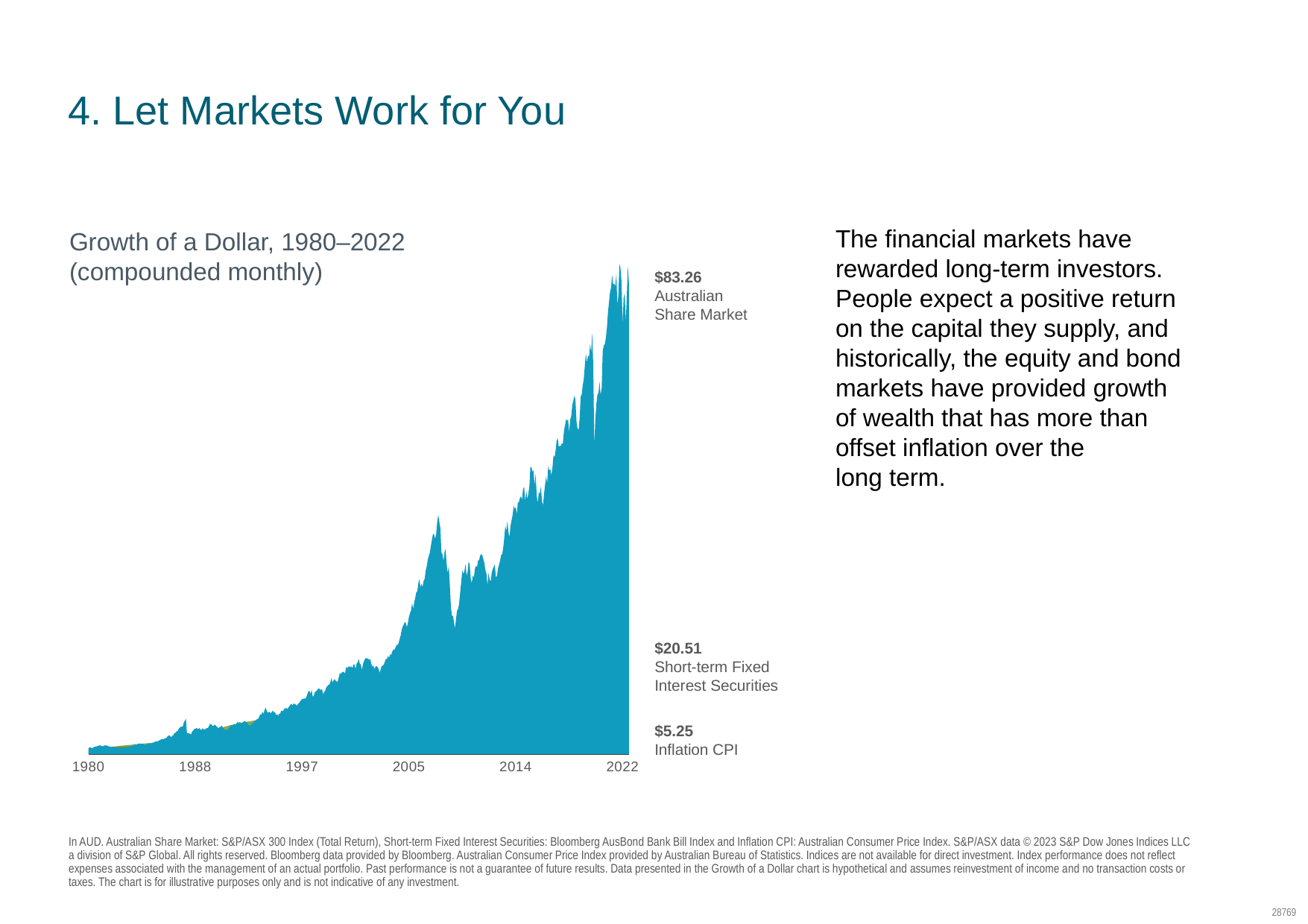

SC: GC05
MID PAB4
Pursuing a Better Investment Experience

APPENDIX SLIDES: Index Descriptions (EU Pursuing a Better Investment Experience)
# 4. Let Markets Work for You

### Chart

| Category | Australian Share Market | Short-term Fixed Interest Securities | Inflation CPI |
|---|---|---|---|
| 29220 | 1.0 | 1.0 | 1.0 |
| 29251 | 1.17 | 1.01 | 1.01 |
| 29280 | 1.21 | 1.02 | 1.01 |
| 29311 | 1.04 | 1.03 | 1.02 |
| 29341 | 1.08 | 1.04 | 1.03 |
| 29372 | 1.21 | 1.05 | 1.04 |
| 29402 | 1.29 | 1.06 | 1.05 |
| 29433 | 1.31 | 1.08 | 1.06 |
| 29464 | 1.35 | 1.09 | 1.06 |
| 29494 | 1.43 | 1.1 | 1.07 |
| 29525 | 1.52 | 1.11 | 1.08 |
| 29555 | 1.53 | 1.12 | 1.08 |
| 29586 | 1.49 | 1.13 | 1.09 |
| 29617 | 1.37 | 1.14 | 1.1 |
| 29645 | 1.37 | 1.16 | 1.11 |
| 29676 | 1.5 | 1.17 | 1.12 |
| 29706 | 1.5 | 1.19 | 1.12 |
| 29737 | 1.52 | 1.2 | 1.13 |
| 29767 | 1.49 | 1.22 | 1.14 |
| 29798 | 1.35 | 1.24 | 1.15 |
| 29829 | 1.34 | 1.25 | 1.16 |
| 29859 | 1.24 | 1.27 | 1.16 |
| 29890 | 1.19 | 1.28 | 1.18 |
| 29920 | 1.29 | 1.3 | 1.2 |
| 29951 | 1.3 | 1.32 | 1.21 |
| 29982 | 1.2 | 1.34 | 1.22 |
| 30010 | 1.07 | 1.36 | 1.23 |
| 30041 | 1.02 | 1.38 | 1.24 |
| 30071 | 1.12 | 1.4 | 1.25 |
| 30102 | 1.12 | 1.42 | 1.26 |
| 30132 | 1.06 | 1.45 | 1.27 |
| 30163 | 1.04 | 1.47 | 1.28 |
| 30194 | 1.08 | 1.49 | 1.29 |
| 30224 | 1.14 | 1.5 | 1.31 |
| 30255 | 1.15 | 1.52 | 1.32 |
| 30285 | 1.11 | 1.54 | 1.34 |
| 30316 | 1.12 | 1.55 | 1.35 |
| 30347 | 1.24 | 1.57 | 1.36 |
| 30375 | 1.15 | 1.59 | 1.37 |
| 30406 | 1.19 | 1.61 | 1.38 |
| 30436 | 1.39 | 1.62 | 1.39 |
| 30467 | 1.45 | 1.64 | 1.4 |
| 30497 | 1.42 | 1.66 | 1.41 |
| 30528 | 1.58 | 1.68 | 1.41 |
| 30559 | 1.66 | 1.69 | 1.42 |
| 30589 | 1.7 | 1.71 | 1.43 |
| 30620 | 1.64 | 1.72 | 1.44 |
| 30650 | 1.78 | 1.74 | 1.45 |
| 30681 | 1.86 | 1.75 | 1.47 |
| 30712 | 1.84 | 1.77 | 1.46 |
| 30741 | 1.78 | 1.79 | 1.46 |
| 30772 | 1.82 | 1.81 | 1.46 |
| 30802 | 1.84 | 1.83 | 1.46 |
| 30833 | 1.6 | 1.85 | 1.46 |
| 30863 | 1.62 | 1.87 | 1.46 |
| 30894 | 1.68 | 1.89 | 1.47 |
| 30925 | 1.81 | 1.9 | 1.48 |
| 30955 | 1.83 | 1.92 | 1.48 |
| 30986 | 1.88 | 1.94 | 1.49 |
| 31016 | 1.88 | 1.96 | 1.5 |
| 31047 | 1.82 | 1.98 | 1.5 |
| 31078 | 1.94 | 2.0 | 1.51 |
| 31106 | 2.0 | 2.03 | 1.52 |
| 31137 | 2.1 | 2.06 | 1.52 |
| 31167 | 2.23 | 2.08 | 1.53 |
| 31198 | 2.23 | 2.11 | 1.55 |
| 31228 | 2.21 | 2.14 | 1.56 |
| 31259 | 2.4 | 2.17 | 1.57 |
| 31290 | 2.41 | 2.2 | 1.58 |
| 31320 | 2.55 | 2.23 | 1.59 |
| 31351 | 2.67 | 2.26 | 1.61 |
| 31381 | 2.58 | 2.3 | 1.62 |
| 31412 | 2.62 | 2.33 | 1.63 |
| 31443 | 2.82 | 2.37 | 1.64 |
| 31471 | 2.75 | 2.4 | 1.65 |
| 31502 | 3.0 | 2.43 | 1.66 |
| 31532 | 3.21 | 2.46 | 1.67 |
| 31563 | 3.3 | 2.49 | 1.68 |
| 31593 | 3.14 | 2.52 | 1.69 |
| 31624 | 3.0 | 2.56 | 1.71 |
| 31655 | 3.19 | 2.6 | 1.72 |
| 31685 | 3.34 | 2.64 | 1.73 |
| 31716 | 3.72 | 2.67 | 1.75 |
| 31746 | 3.73 | 2.71 | 1.77 |
| 31777 | 3.99 | 2.74 | 1.78 |
| 31808 | 4.06 | 2.78 | 1.8 |
| 31836 | 4.39 | 2.82 | 1.81 |
| 31867 | 4.6 | 2.86 | 1.82 |
| 31897 | 4.78 | 2.9 | 1.83 |
| 31928 | 4.85 | 2.93 | 1.84 |
| 31958 | 4.84 | 2.97 | 1.85 |
| 31989 | 5.58 | 3.0 | 1.86 |
| 32020 | 5.91 | 3.04 | 1.87 |
| 32050 | 6.2 | 3.07 | 1.88 |
| 32081 | 3.59 | 3.09 | 1.89 |
| 32111 | 3.7 | 3.13 | 1.9 |
| 32142 | 3.68 | 3.16 | 1.91 |
| 32173 | 3.51 | 3.19 | 1.92 |
| 32202 | 3.5 | 3.22 | 1.93 |
| 32233 | 3.98 | 3.25 | 1.94 |
| 32263 | 4.12 | 3.28 | 1.96 |
| 32294 | 4.45 | 3.31 | 1.97 |
| 32324 | 4.42 | 3.34 | 1.98 |
| 32355 | 4.59 | 3.38 | 1.99 |
| 32386 | 4.48 | 3.41 | 2.0 |
| 32416 | 4.44 | 3.45 | 2.02 |
| 32447 | 4.58 | 3.49 | 2.03 |
| 32477 | 4.26 | 3.53 | 2.04 |
| 32508 | 4.33 | 3.57 | 2.06 |
| 32539 | 4.53 | 3.62 | 2.06 |
| 32567 | 4.35 | 3.66 | 2.07 |
| 32598 | 4.3 | 3.71 | 2.08 |
| 32628 | 4.46 | 3.76 | 2.09 |
| 32659 | 4.57 | 3.81 | 2.11 |
| 32689 | 4.58 | 3.87 | 2.13 |
| 32720 | 4.93 | 3.93 | 2.14 |
| 32751 | 5.32 | 3.99 | 2.16 |
| 32781 | 5.26 | 4.04 | 2.18 |
| 32812 | 5.03 | 4.1 | 2.19 |
| 32842 | 4.95 | 4.17 | 2.2 |
| 32873 | 5.09 | 4.23 | 2.22 |
| 32904 | 5.18 | 4.3 | 2.23 |
| 32932 | 4.87 | 4.35 | 2.24 |
| 32963 | 4.79 | 4.41 | 2.26 |
| 32993 | 4.51 | 4.47 | 2.27 |
| 33024 | 4.77 | 4.53 | 2.28 |
| 33054 | 4.77 | 4.58 | 2.29 |
| 33085 | 5.01 | 4.64 | 2.3 |
| 33116 | 4.8 | 4.7 | 2.3 |
| 33146 | 4.46 | 4.75 | 2.31 |
| 33177 | 4.29 | 4.81 | 2.33 |
| 33207 | 4.3 | 4.86 | 2.35 |
| 33238 | 4.2 | 4.91 | 2.37 |
| 33269 | 4.34 | 4.96 | 2.37 |
| 33297 | 4.62 | 5.01 | 2.37 |
| 33328 | 4.78 | 5.06 | 2.37 |
| 33358 | 5.09 | 5.11 | 2.37 |
| 33389 | 5.04 | 5.16 | 2.37 |
| 33419 | 5.05 | 5.2 | 2.37 |
| 33450 | 5.27 | 5.25 | 2.37 |
| 33481 | 5.17 | 5.29 | 2.38 |
| 33511 | 5.26 | 5.34 | 2.38 |
| 33542 | 5.7 | 5.39 | 2.39 |
| 33572 | 5.47 | 5.42 | 2.4 |
| 33603 | 5.63 | 5.46 | 2.41 |
| 33634 | 5.54 | 5.5 | 2.41 |
| 33663 | 5.53 | 5.53 | 2.41 |
| 33694 | 5.44 | 5.57 | 2.41 |
| 33724 | 5.72 | 5.61 | 2.4 |
| 33755 | 5.82 | 5.64 | 2.4 |
| 33785 | 5.7 | 5.67 | 2.4 |
| 33816 | 5.6 | 5.7 | 2.4 |
| 33847 | 5.35 | 5.73 | 2.4 |
| 33877 | 5.13 | 5.76 | 2.4 |
| 33908 | 4.97 | 5.78 | 2.41 |
| 33938 | 5.07 | 5.81 | 2.41 |
| 33969 | 5.47 | 5.84 | 2.41 |
| 34000 | 5.38 | 5.87 | 2.42 |
| 34028 | 5.68 | 5.9 | 2.43 |
| 34059 | 5.91 | 5.93 | 2.43 |
| 34089 | 5.97 | 5.95 | 2.44 |
| 34120 | 6.18 | 5.98 | 2.44 |
| 34150 | 6.2 | 6.0 | 2.44 |
| 34181 | 6.58 | 6.03 | 2.45 |
| 34212 | 7.03 | 6.06 | 2.45 |
| 34242 | 6.9 | 6.08 | 2.45 |
| 34273 | 7.49 | 6.11 | 2.46 |
| 34303 | 7.08 | 6.13 | 2.46 |
| 34334 | 7.7 | 6.16 | 2.46 |
| 34365 | 8.18 | 6.18 | 2.46 |
| 34393 | 7.72 | 6.2 | 2.47 |
| 34424 | 7.28 | 6.23 | 2.47 |
| 34454 | 7.37 | 6.25 | 2.48 |
| 34485 | 7.46 | 6.28 | 2.48 |
| 34515 | 7.16 | 6.3 | 2.49 |
| 34546 | 7.43 | 6.33 | 2.49 |
| 34577 | 7.66 | 6.36 | 2.5 |
| 34607 | 7.35 | 6.39 | 2.5 |
| 34638 | 7.42 | 6.42 | 2.51 |
| 34668 | 6.89 | 6.45 | 2.52 |
| 34699 | 7.02 | 6.49 | 2.52 |
| 34730 | 6.75 | 6.53 | 2.54 |
| 34758 | 7.11 | 6.57 | 2.55 |
| 34789 | 7.11 | 6.62 | 2.56 |
| 34819 | 7.65 | 6.66 | 2.57 |
| 34850 | 7.58 | 6.71 | 2.59 |
| 34880 | 7.62 | 6.75 | 2.6 |
| 34911 | 8.01 | 6.79 | 2.61 |
| 34942 | 8.08 | 6.84 | 2.62 |
| 34972 | 8.11 | 6.88 | 2.63 |
| 35003 | 7.92 | 6.92 | 2.64 |
| 35033 | 8.27 | 6.96 | 2.64 |
| 35064 | 8.47 | 7.01 | 2.65 |
| 35095 | 8.77 | 7.05 | 2.65 |
| 35124 | 8.8 | 7.09 | 2.66 |
| 35155 | 8.59 | 7.14 | 2.66 |
| 35185 | 8.96 | 7.18 | 2.67 |
| 35216 | 8.8 | 7.23 | 2.67 |
| 35246 | 8.73 | 7.27 | 2.68 |
| 35277 | 8.5 | 7.32 | 2.68 |
| 35308 | 8.86 | 7.37 | 2.68 |
| 35338 | 8.98 | 7.41 | 2.69 |
| 35369 | 9.31 | 7.45 | 2.69 |
| 35399 | 9.49 | 7.49 | 2.69 |
| 35430 | 9.7 | 7.54 | 2.69 |
| 35461 | 9.72 | 7.58 | 2.69 |
| 35489 | 9.83 | 7.61 | 2.69 |
| 35520 | 9.76 | 7.65 | 2.69 |
| 35550 | 10.04 | 7.69 | 2.69 |
| 35581 | 10.56 | 7.73 | 2.69 |
| 35611 | 11.11 | 7.76 | 2.69 |
| 35642 | 11.13 | 7.8 | 2.68 |
| 35673 | 10.57 | 7.84 | 2.68 |
| 35703 | 11.35 | 7.87 | 2.67 |
| 35734 | 10.17 | 7.9 | 2.68 |
| 35764 | 10.24 | 7.93 | 2.68 |
| 35795 | 10.88 | 7.96 | 2.68 |
| 35826 | 11.03 | 8.0 | 2.69 |
| 35854 | 11.18 | 8.03 | 2.69 |
| 35885 | 11.47 | 8.06 | 2.69 |
| 35915 | 11.59 | 8.09 | 2.7 |
| 35946 | 11.38 | 8.13 | 2.7 |
| 35976 | 11.29 | 8.16 | 2.71 |
| 36007 | 11.48 | 8.2 | 2.71 |
| 36038 | 10.52 | 8.23 | 2.71 |
| 36068 | 10.93 | 8.27 | 2.71 |
| 36099 | 11.19 | 8.3 | 2.71 |
| 36129 | 11.78 | 8.34 | 2.72 |
| 36160 | 11.94 | 8.37 | 2.72 |
| 36191 | 12.22 | 8.41 | 2.72 |
| 36219 | 12.21 | 8.44 | 2.72 |
| 36250 | 12.72 | 8.47 | 2.72 |
| 36280 | 13.45 | 8.5 | 2.73 |
| 36311 | 12.61 | 8.54 | 2.73 |
| 36341 | 13.0 | 8.57 | 2.73 |
| 36372 | 13.22 | 8.61 | 2.74 |
| 36403 | 12.92 | 8.64 | 2.75 |
| 36433 | 12.76 | 8.68 | 2.76 |
| 36464 | 12.85 | 8.71 | 2.76 |
| 36494 | 13.58 | 8.75 | 2.77 |
| 36525 | 14.28 | 8.79 | 2.78 |
| 36556 | 14.14 | 8.83 | 2.78 |
| 36585 | 14.41 | 8.87 | 2.79 |
| 36616 | 14.53 | 8.91 | 2.8 |
| 36646 | 14.41 | 8.96 | 2.81 |
| 36677 | 14.25 | 9.0 | 2.81 |
| 36707 | 15.4 | 9.05 | 2.82 |
| 36738 | 15.14 | 9.1 | 2.85 |
| 36769 | 15.39 | 9.14 | 2.89 |
| 36799 | 15.49 | 9.19 | 2.93 |
| 36830 | 15.29 | 9.24 | 2.93 |
| 36860 | 15.48 | 9.29 | 2.93 |
| 36891 | 15.18 | 9.34 | 2.94 |
| 36922 | 15.83 | 9.39 | 2.95 |
| 36950 | 15.8 | 9.44 | 2.96 |
| 36981 | 15.04 | 9.48 | 2.97 |
| 37011 | 15.92 | 9.52 | 2.98 |
| 37042 | 16.19 | 9.56 | 2.98 |
| 37072 | 16.8 | 9.6 | 2.99 |
| 37103 | 16.0 | 9.64 | 2.99 |
| 37134 | 15.83 | 9.68 | 3.0 |
| 37164 | 14.81 | 9.73 | 3.0 |
| 37195 | 15.81 | 9.76 | 3.01 |
| 37225 | 16.34 | 9.8 | 3.02 |
| 37256 | 16.77 | 9.83 | 3.03 |
| 37287 | 16.98 | 9.87 | 3.04 |
| 37315 | 16.8 | 9.9 | 3.05 |
| 37346 | 16.9 | 9.93 | 3.06 |
| 37376 | 16.6 | 9.97 | 3.06 |
| 37407 | 16.74 | 10.01 | 3.07 |
| 37437 | 16.04 | 10.05 | 3.08 |
| 37468 | 15.39 | 10.09 | 3.08 |
| 37499 | 15.64 | 10.13 | 3.09 |
| 37529 | 14.99 | 10.18 | 3.1 |
| 37560 | 15.39 | 10.22 | 3.1 |
| 37590 | 15.57 | 10.26 | 3.11 |
| 37621 | 15.32 | 10.3 | 3.12 |
| 37652 | 15.07 | 10.34 | 3.13 |
| 37680 | 14.33 | 10.38 | 3.14 |
| 37711 | 14.89 | 10.42 | 3.16 |
| 37741 | 15.53 | 10.46 | 3.16 |
| 37772 | 15.59 | 10.51 | 3.16 |
| 37802 | 15.78 | 10.55 | 3.16 |
| 37833 | 16.3 | 10.59 | 3.16 |
| 37864 | 16.78 | 10.63 | 3.17 |
| 37894 | 16.76 | 10.67 | 3.18 |
| 37925 | 17.32 | 10.72 | 3.18 |
| 37955 | 16.97 | 10.76 | 3.19 |
| 37986 | 17.61 | 10.81 | 3.19 |
| 38017 | 17.47 | 10.85 | 3.2 |
| 38046 | 18.02 | 10.9 | 3.21 |
| 38077 | 18.44 | 10.95 | 3.22 |
| 38107 | 18.36 | 11.0 | 3.23 |
| 38138 | 18.71 | 11.06 | 3.23 |
| 38168 | 19.21 | 11.11 | 3.24 |
| 38199 | 19.26 | 11.16 | 3.24 |
| 38230 | 19.49 | 11.21 | 3.24 |
| 38260 | 20.23 | 11.26 | 3.25 |
| 38291 | 20.88 | 11.31 | 3.26 |
| 38321 | 21.84 | 11.36 | 3.27 |
| 38352 | 22.53 | 11.41 | 3.27 |
| 38383 | 22.85 | 11.46 | 3.28 |
| 38411 | 23.35 | 11.51 | 3.29 |
| 38442 | 23.12 | 11.56 | 3.3 |
| 38472 | 22.39 | 11.62 | 3.3 |
| 38503 | 23.11 | 11.68 | 3.31 |
| 38533 | 24.21 | 11.73 | 3.32 |
| 38564 | 24.85 | 11.79 | 3.33 |
| 38595 | 25.35 | 11.84 | 3.34 |
| 38625 | 26.64 | 11.9 | 3.35 |
| 38656 | 25.62 | 11.96 | 3.35 |
| 38686 | 26.76 | 12.01 | 3.36 |
| 38717 | 27.59 | 12.07 | 3.37 |
| 38748 | 28.57 | 12.13 | 3.37 |
| 38776 | 28.73 | 12.18 | 3.38 |
| 38807 | 30.1 | 12.24 | 3.39 |
| 38837 | 30.89 | 12.29 | 3.41 |
| 38868 | 29.43 | 12.35 | 3.43 |
| 38898 | 30.03 | 12.41 | 3.45 |
| 38929 | 29.52 | 12.47 | 3.46 |
| 38960 | 30.51 | 12.53 | 3.47 |
| 38990 | 30.91 | 12.6 | 3.48 |
| 39021 | 32.36 | 12.66 | 3.48 |
| 39051 | 33.13 | 12.73 | 3.48 |
| 39082 | 34.35 | 12.79 | 3.48 |
| 39113 | 35.0 | 12.86 | 3.48 |
| 39141 | 35.56 | 12.93 | 3.48 |
| 39172 | 36.74 | 13.0 | 3.48 |
| 39202 | 37.84 | 13.07 | 3.49 |
| 39233 | 38.84 | 13.14 | 3.51 |
| 39263 | 38.79 | 13.21 | 3.52 |
| 39294 | 38.0 | 13.27 | 3.53 |
| 39325 | 38.85 | 13.35 | 3.54 |
| 39355 | 41.02 | 13.42 | 3.55 |
| 39386 | 42.22 | 13.5 | 3.56 |
| 39416 | 41.0 | 13.57 | 3.57 |
| 39447 | 39.92 | 13.66 | 3.58 |
| 39478 | 35.53 | 13.74 | 3.59 |
| 39507 | 35.29 | 13.81 | 3.61 |
| 39538 | 34.09 | 13.9 | 3.63 |
| 39568 | 35.62 | 13.99 | 3.64 |
| 39599 | 36.23 | 14.09 | 3.66 |
| 39629 | 33.49 | 14.17 | 3.68 |
| 39660 | 31.92 | 14.27 | 3.69 |
| 39691 | 33.21 | 14.36 | 3.71 |
| 39721 | 29.91 | 14.45 | 3.72 |
| 39752 | 26.06 | 14.55 | 3.72 |
| 39782 | 24.41 | 14.63 | 3.71 |
| 39813 | 24.38 | 14.69 | 3.71 |
| 39844 | 23.2 | 14.75 | 3.71 |
| 39872 | 22.14 | 14.8 | 3.71 |
| 39903 | 23.93 | 14.83 | 3.71 |
| 39933 | 25.3 | 14.87 | 3.72 |
| 39964 | 25.66 | 14.91 | 3.73 |
| 39994 | 26.68 | 14.95 | 3.73 |
| 40025 | 28.64 | 14.99 | 3.74 |
| 40056 | 30.54 | 15.03 | 3.75 |
| 40086 | 32.45 | 15.07 | 3.77 |
| 40117 | 31.78 | 15.11 | 3.77 |
| 40147 | 32.35 | 15.16 | 3.78 |
| 40178 | 33.55 | 15.2 | 3.79 |
| 40209 | 31.48 | 15.26 | 3.8 |
| 40237 | 32.12 | 15.31 | 3.81 |
| 40268 | 33.97 | 15.36 | 3.82 |
| 40298 | 33.51 | 15.41 | 3.83 |
| 40329 | 30.98 | 15.47 | 3.84 |
| 40359 | 30.16 | 15.53 | 3.85 |
| 40390 | 31.51 | 15.6 | 3.86 |
| 40421 | 31.17 | 15.66 | 3.87 |
| 40451 | 32.66 | 15.72 | 3.88 |
| 40482 | 33.26 | 15.78 | 3.88 |
| 40512 | 32.94 | 15.85 | 3.89 |
| 40543 | 34.18 | 15.91 | 3.89 |
| 40574 | 34.22 | 15.98 | 3.91 |
| 40602 | 35.02 | 16.04 | 3.93 |
| 40633 | 35.25 | 16.11 | 3.95 |
| 40663 | 35.14 | 16.17 | 3.96 |
| 40694 | 34.43 | 16.24 | 3.97 |
| 40724 | 33.75 | 16.31 | 3.98 |
| 40755 | 32.46 | 16.37 | 3.99 |
| 40786 | 31.82 | 16.44 | 4.0 |
| 40816 | 29.82 | 16.51 | 4.01 |
| 40847 | 31.98 | 16.58 | 4.01 |
| 40877 | 30.88 | 16.64 | 4.01 |
| 40908 | 30.43 | 16.71 | 4.01 |
| 40939 | 31.99 | 16.77 | 4.01 |
| 40968 | 32.65 | 16.83 | 4.01 |
| 40999 | 33.04 | 16.9 | 4.01 |
| 41029 | 33.47 | 16.96 | 4.02 |
| 41060 | 31.22 | 17.02 | 4.03 |
| 41090 | 31.39 | 17.07 | 4.03 |
| 41121 | 32.7 | 17.12 | 4.05 |
| 41152 | 33.4 | 17.17 | 4.07 |
| 41182 | 34.13 | 17.23 | 4.09 |
| 41213 | 35.13 | 17.28 | 4.09 |
| 41243 | 35.26 | 17.32 | 4.09 |
| 41274 | 36.44 | 17.37 | 4.1 |
| 41305 | 38.25 | 17.42 | 4.1 |
| 41333 | 40.28 | 17.46 | 4.11 |
| 41364 | 39.37 | 17.5 | 4.11 |
| 41394 | 41.06 | 17.55 | 4.12 |
| 41425 | 39.2 | 17.59 | 4.12 |
| 41455 | 38.26 | 17.63 | 4.13 |
| 41486 | 40.28 | 17.68 | 4.14 |
| 41517 | 41.3 | 17.72 | 4.16 |
| 41547 | 42.19 | 17.76 | 4.18 |
| 41578 | 43.85 | 17.79 | 4.19 |
| 41608 | 43.25 | 17.83 | 4.2 |
| 41639 | 43.61 | 17.87 | 4.21 |
| 41670 | 42.3 | 17.91 | 4.22 |
| 41698 | 44.38 | 17.95 | 4.22 |
| 41729 | 44.48 | 17.99 | 4.23 |
| 41759 | 45.22 | 18.02 | 4.24 |
| 41790 | 45.52 | 18.07 | 4.25 |
| 41820 | 44.86 | 18.11 | 4.25 |
| 41851 | 46.84 | 18.15 | 4.26 |
| 41882 | 47.14 | 18.19 | 4.27 |
| 41912 | 44.61 | 18.23 | 4.27 |
| 41943 | 46.51 | 18.27 | 4.28 |
| 41973 | 45.0 | 18.31 | 4.28 |
| 42004 | 45.92 | 18.35 | 4.28 |
| 42035 | 47.4 | 18.4 | 4.28 |
| 42063 | 50.68 | 18.44 | 4.29 |
| 42094 | 50.66 | 18.47 | 4.29 |
| 42124 | 49.82 | 18.51 | 4.3 |
| 42155 | 50.04 | 18.54 | 4.31 |
| 42185 | 47.38 | 18.58 | 4.32 |
| 42216 | 49.42 | 18.61 | 4.32 |
| 42247 | 45.62 | 18.64 | 4.33 |
| 42277 | 44.31 | 18.68 | 4.34 |
| 42308 | 46.27 | 18.71 | 4.34 |
| 42338 | 45.95 | 18.74 | 4.35 |
| 42369 | 47.21 | 18.78 | 4.35 |
| 42400 | 44.64 | 18.82 | 4.35 |
| 42429 | 43.87 | 18.85 | 4.35 |
| 42460 | 45.96 | 18.89 | 4.35 |
| 42490 | 47.5 | 18.93 | 4.35 |
| 42521 | 48.99 | 18.96 | 4.36 |
| 42551 | 47.79 | 18.99 | 4.36 |
| 42582 | 50.83 | 19.03 | 4.37 |
| 42613 | 50.04 | 19.06 | 4.38 |
| 42643 | 50.29 | 19.09 | 4.39 |
| 42674 | 49.2 | 19.11 | 4.4 |
| 42704 | 50.58 | 19.14 | 4.41 |
| 42735 | 52.78 | 19.17 | 4.42 |
| 42766 | 52.37 | 19.2 | 4.42 |
| 42794 | 53.51 | 19.22 | 4.43 |
| 42825 | 55.26 | 19.25 | 4.44 |
| 42855 | 55.81 | 19.28 | 4.44 |
| 42886 | 54.28 | 19.31 | 4.44 |
| 42916 | 54.4 | 19.34 | 4.45 |
| 42947 | 54.4 | 19.37 | 4.46 |
| 42978 | 54.81 | 19.39 | 4.46 |
| 43008 | 54.83 | 19.42 | 4.47 |
| 43039 | 57.03 | 19.45 | 4.48 |
| 43069 | 58.0 | 19.48 | 4.49 |
| 43100 | 59.08 | 19.5 | 4.5 |
| 43131 | 58.84 | 19.53 | 4.51 |
| 43159 | 59.04 | 19.56 | 4.52 |
| 43190 | 56.84 | 19.59 | 4.52 |
| 43220 | 58.99 | 19.62 | 4.53 |
| 43251 | 59.7 | 19.65 | 4.53 |
| 43281 | 61.6 | 19.68 | 4.54 |
| 43312 | 62.4 | 19.72 | 4.54 |
| 43343 | 63.28 | 19.75 | 4.55 |
| 43373 | 62.52 | 19.78 | 4.56 |
| 43404 | 58.67 | 19.82 | 4.57 |
| 43434 | 57.4 | 19.85 | 4.57 |
| 43465 | 57.27 | 19.88 | 4.58 |
| 43496 | 59.48 | 19.91 | 4.58 |
| 43524 | 63.06 | 19.95 | 4.58 |
| 43555 | 63.52 | 19.98 | 4.58 |
| 43585 | 65.08 | 20.01 | 4.59 |
| 43616 | 66.22 | 20.04 | 4.6 |
| 43646 | 68.63 | 20.07 | 4.61 |
| 43677 | 70.67 | 20.1 | 4.62 |
| 43708 | 69.06 | 20.11 | 4.63 |
| 43738 | 70.38 | 20.13 | 4.63 |
| 43769 | 70.11 | 20.15 | 4.65 |
| 43799 | 72.34 | 20.16 | 4.66 |
| 43830 | 70.88 | 20.18 | 4.67 |
| 43861 | 74.34 | 20.19 | 4.67 |
| 43890 | 68.57 | 20.21 | 4.68 |
| 43921 | 54.29 | 20.23 | 4.68 |
| 43951 | 59.19 | 20.24 | 4.65 |
| 43982 | 61.9 | 20.24 | 4.62 |
| 44012 | 63.41 | 20.24 | 4.59 |
| 44043 | 63.79 | 20.24 | 4.62 |
| 44074 | 65.73 | 20.25 | 4.64 |
| 44104 | 63.37 | 20.25 | 4.67 |
| 44135 | 64.57 | 20.25 | 4.68 |
| 44165 | 71.17 | 20.25 | 4.69 |
| 44196 | 72.11 | 20.25 | 4.71 |
| 44227 | 72.35 | 20.25 | 4.72 |
| 44255 | 73.42 | 20.25 | 4.73 |
| 44286 | 75.1 | 20.25 | 4.73 |
| 44316 | 77.88 | 20.25 | 4.75 |
| 44347 | 79.68 | 20.25 | 4.76 |
| 44377 | 81.47 | 20.25 | 4.77 |
| 44408 | 82.37 | 20.25 | 4.78 |
| 44439 | 84.52 | 20.25 | 4.8 |
| 44469 | 82.93 | 20.25 | 4.81 |
| 44500 | 83.01 | 20.25 | 4.83 |
| 44530 | 82.57 | 20.26 | 4.85 |
| 44561 | 84.76 | 20.26 | 4.87 |
| 44592 | 79.29 | 20.26 | 4.91 |
| 44620 | 80.94 | 20.26 | 4.94 |
| 44651 | 86.52 | 20.26 | 4.98 |
| 44681 | 85.8 | 20.26 | 5.01 |
| 44712 | 83.43 | 20.26 | 5.03 |
| 44742 | 75.95 | 20.27 | 5.06 |
| 44773 | 80.47 | 20.3 | 5.09 |
| 44804 | 81.42 | 20.33 | 5.13 |
| 44834 | 76.3 | 20.36 | 5.16 |
| 44865 | 80.85 | 20.41 | 5.19 |
| 44895 | 86.09 | 20.46 | 5.22 |
| 44926 | 83.26 | 20.51 | 5.25 |
The financial markets have rewarded long-term investors. People expect a positive return on the capital they supply, and historically, the equity and bond markets have provided growth of wealth that has more than offset inflation over the long term.
Growth of a Dollar, 1980–2022
(compounded monthly)
$83.26
Australian Share Market
$20.51
Short-term Fixed Interest Securities
$5.25
Inflation CPI
In AUD. Australian Share Market: S&P/ASX 300 Index (Total Return), Short-term Fixed Interest Securities: Bloomberg AusBond Bank Bill Index and Inflation CPI: Australian Consumer Price Index. S&P/ASX data © 2023 S&P Dow Jones Indices LLC a division of S&P Global. All rights reserved. Bloomberg data provided by Bloomberg. Australian Consumer Price Index provided by Australian Bureau of Statistics. Indices are not available for direct investment. Index performance does not reflect expenses associated with the management of an actual portfolio. Past performance is not a guarantee of future results. Data presented in the Growth of a Dollar chart is hypothetical and assumes reinvestment of income and no transaction costs or taxes. The chart is for illustrative purposes only and is not indicative of any investment.
28769